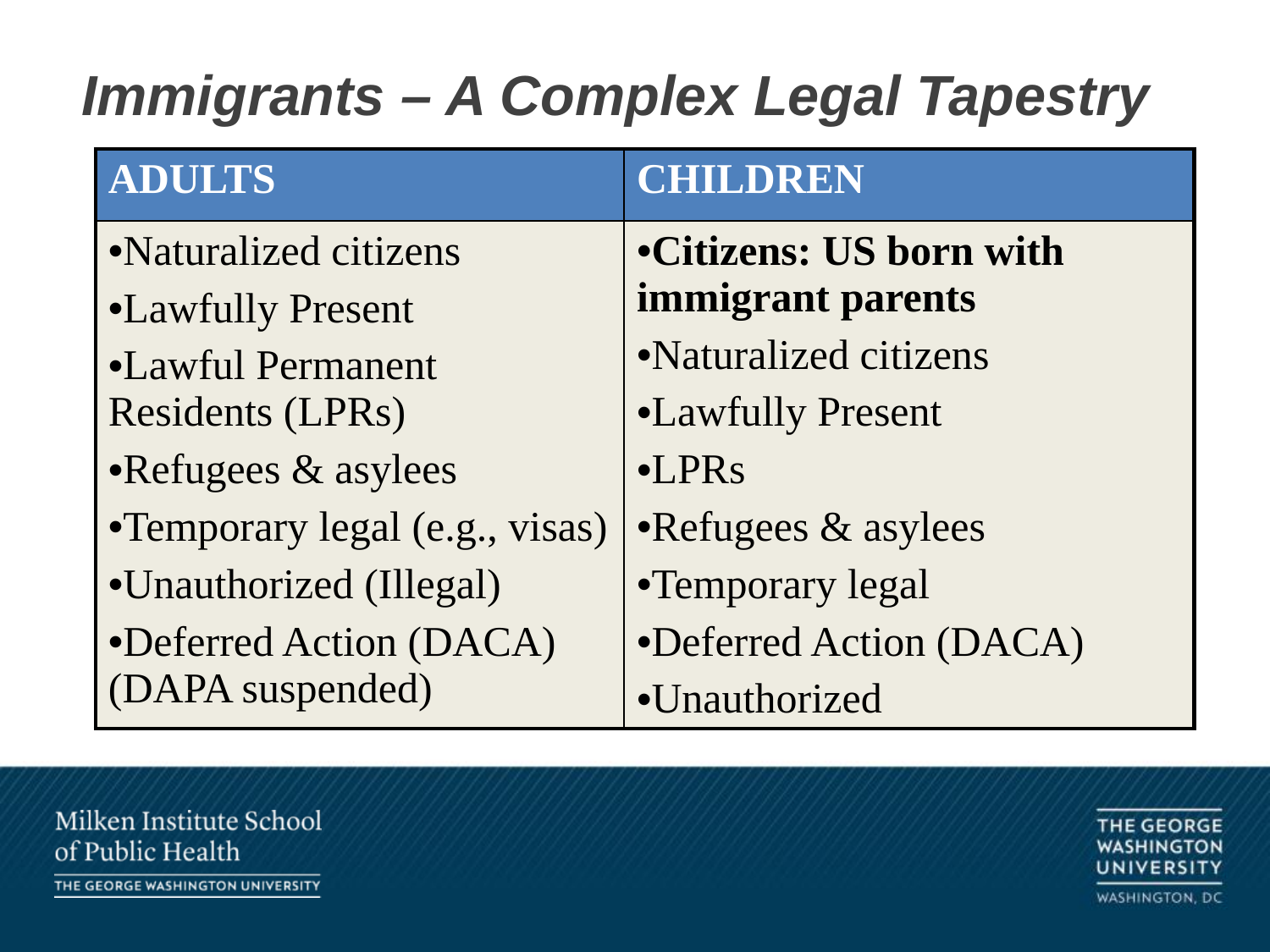

# Immigrants – A Complex Legal Tapestry
| ADULTS | CHILDREN |
| --- | --- |
| Naturalized citizens Lawfully Present Lawful Permanent Residents (LPRs) Refugees & asylees Temporary legal (e.g., visas) Unauthorized (Illegal) Deferred Action (DACA) (DAPA suspended) | Citizens: US born with immigrant parents Naturalized citizens Lawfully Present LPRs Refugees & asylees Temporary legal Deferred Action (DACA) Unauthorized |